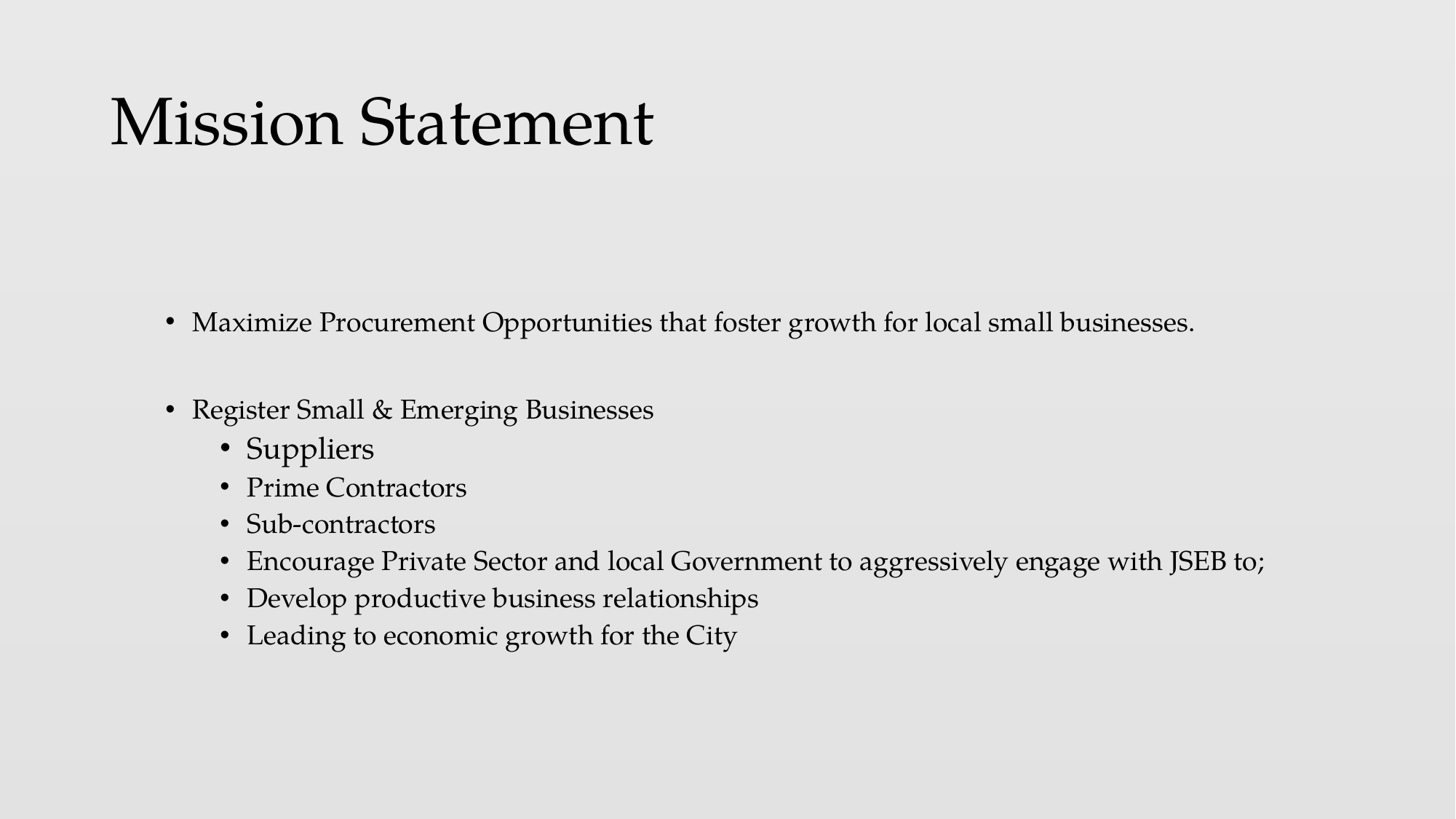

# Mission Statement

Maximize Procurement Opportunities that foster growth for local small businesses.

Register Small & Emerging Businesses
Suppliers
Prime Contractors
Sub-contractors
Encourage Private Sector and local Government to aggressively engage with JSEB to;
Develop productive business relationships
Leading to economic growth for the City